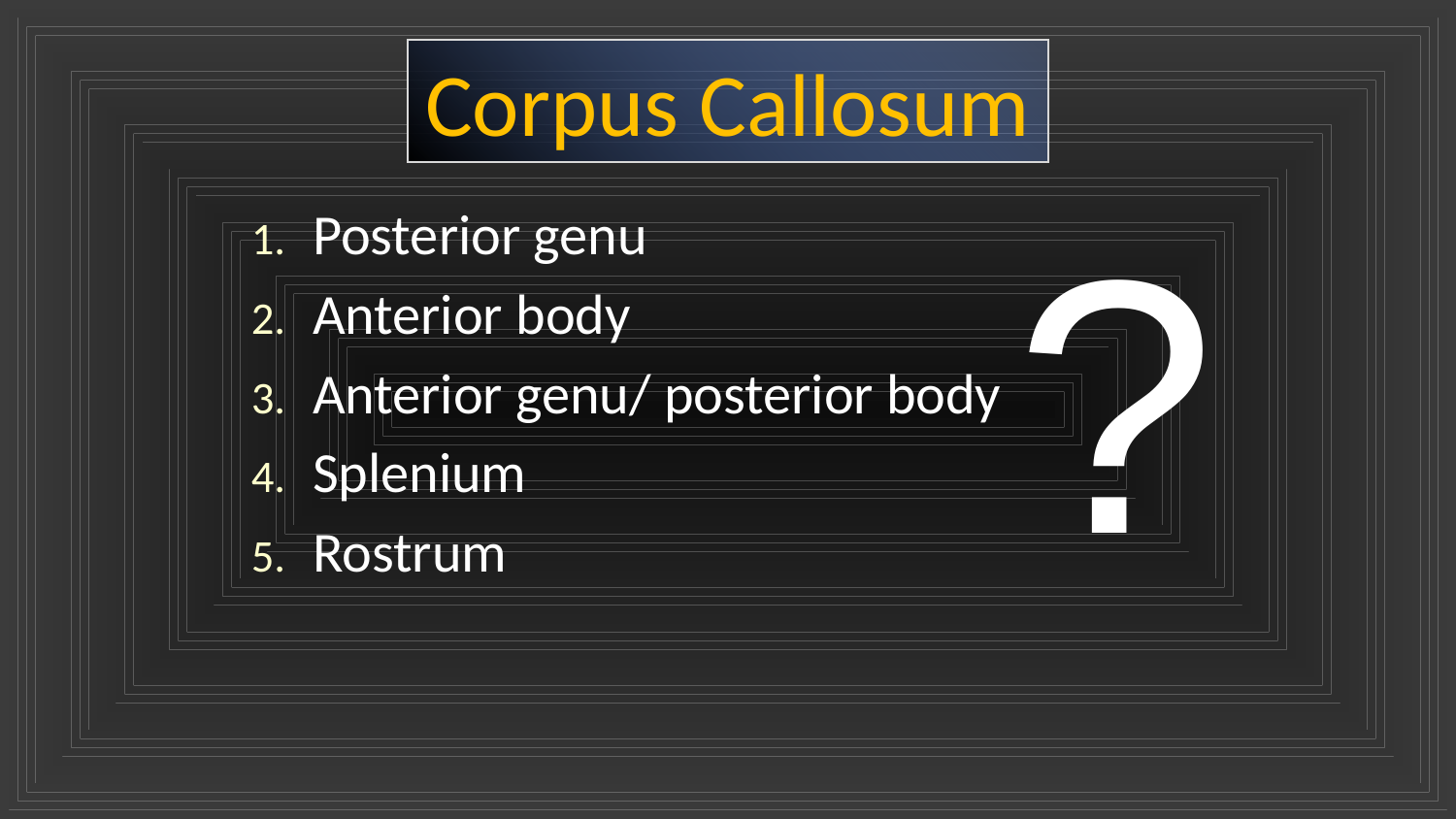

# Corpus Callosum
?
Posterior genu
Anterior body
Anterior genu/ posterior body
Splenium
Rostrum